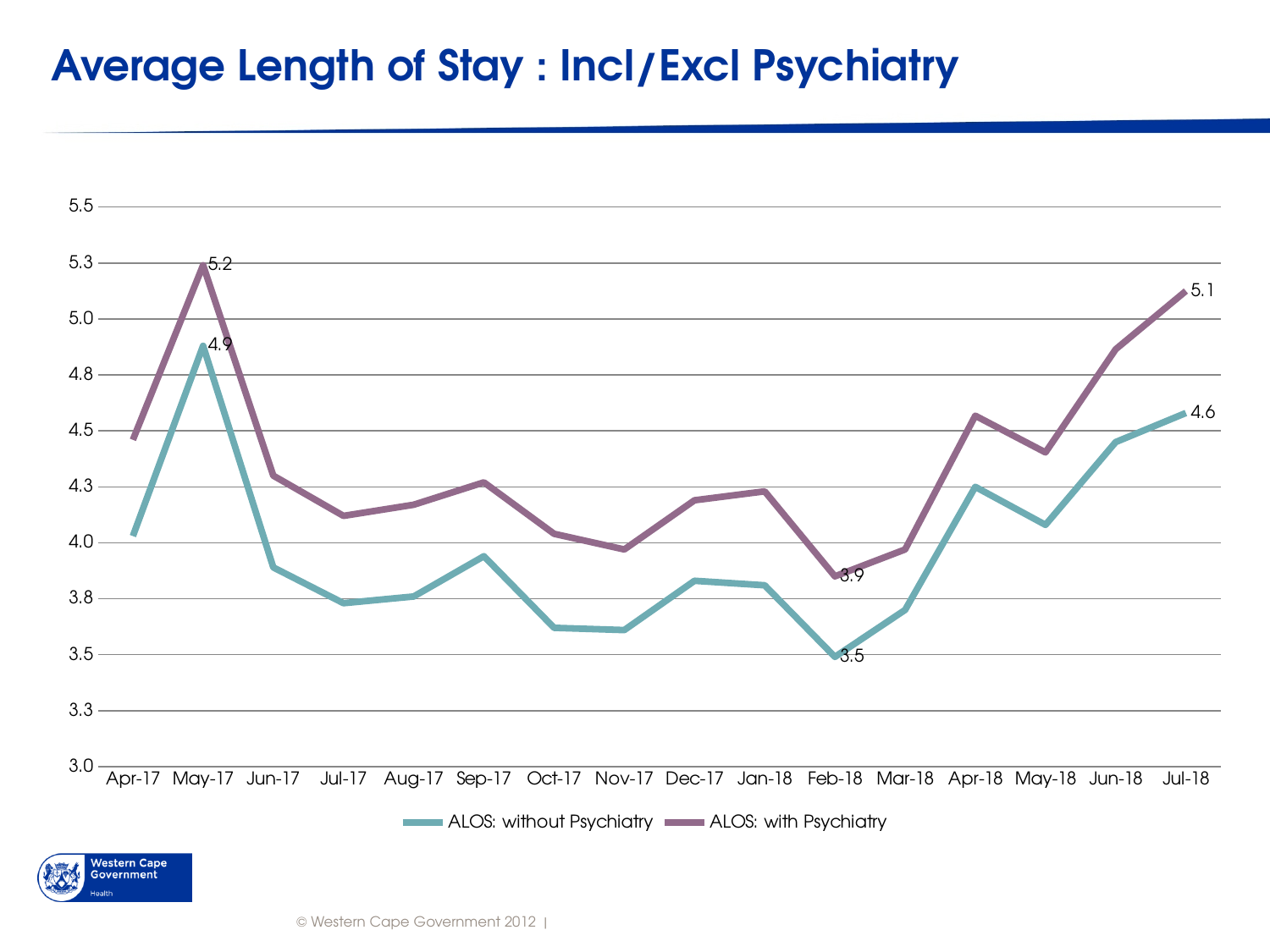

# Average Length of Stay : Incl/Excl Psychiatry

### Chart

| Category | ALOS: without Psychiatry | ALOS: with Psychiatry |
|---|---|---|
| 42826 | 4.03 | 4.46 |
| 42856 | 4.88 | 5.24 |
| 42887 | 3.8899999999999997 | 4.3 |
| 42918 | 3.73 | 4.119999999999998 |
| 42949 | 3.7600000000000002 | 4.17 |
| 42980 | 3.94 | 4.27 |
| 43011 | 3.62 | 4.04 |
| 43042 | 3.61 | 3.9699999999999998 |
| 43073 | 3.8299999999999996 | 4.189999999999999 |
| 43104 | 3.8099999999999996 | 4.23 |
| 43135 | 3.4899999999999998 | 3.8499999999999996 |
| 43166 | 3.7 | 3.9699999999999998 |
| 43197 | 4.25 | 4.567630597014926 |
| 43228 | 4.08 | 4.403776978417266 |
| 43259 | 4.45 | 4.864636642784031 |
| 43290 | 4.58 | 5.124875124875125 |